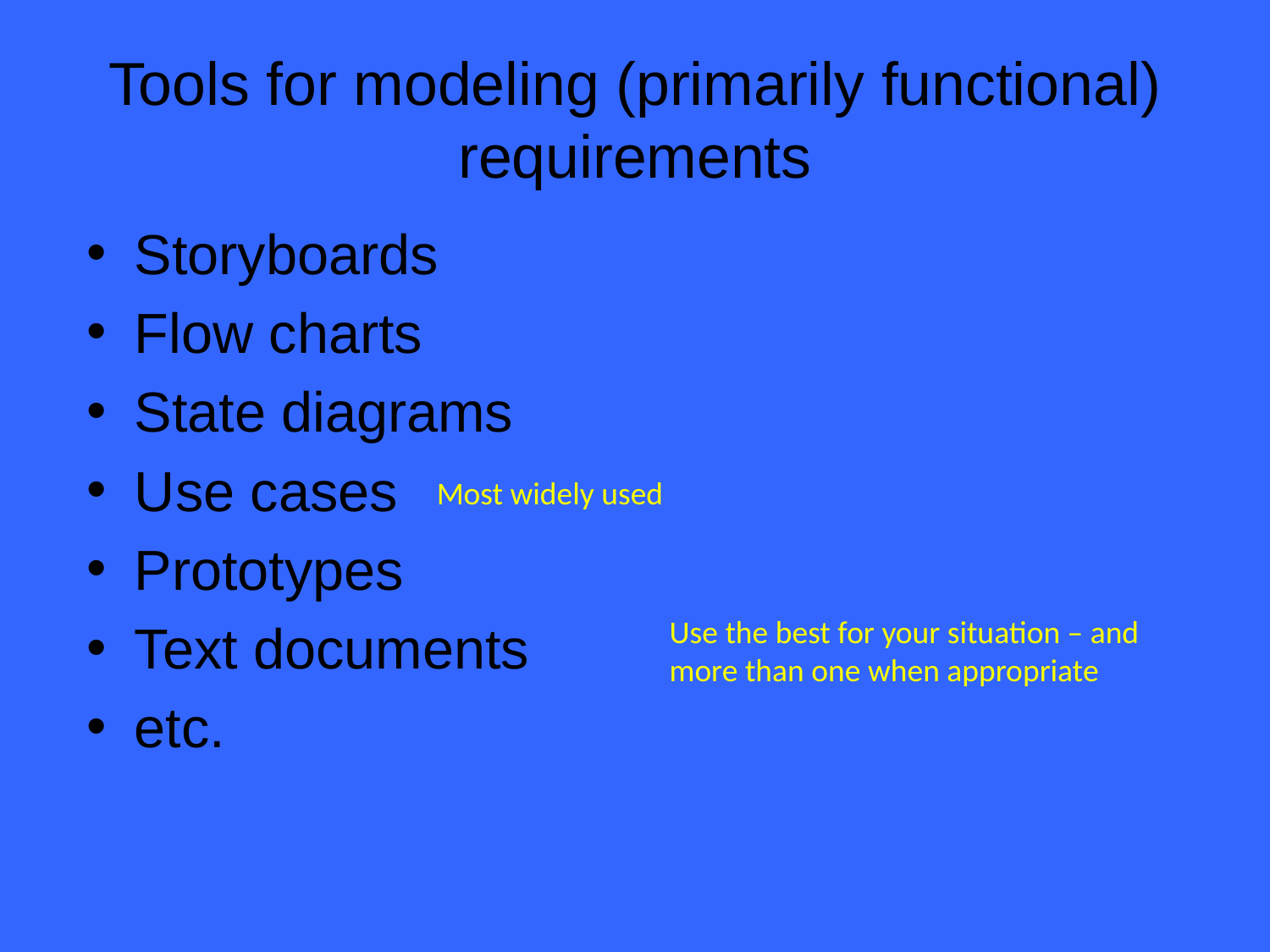

# Tools for modeling (primarily functional) requirements
Storyboards
Flow charts
State diagrams
Use cases
Prototypes
Text documents
etc.
Most widely used
Use the best for your situation – and more than one when appropriate